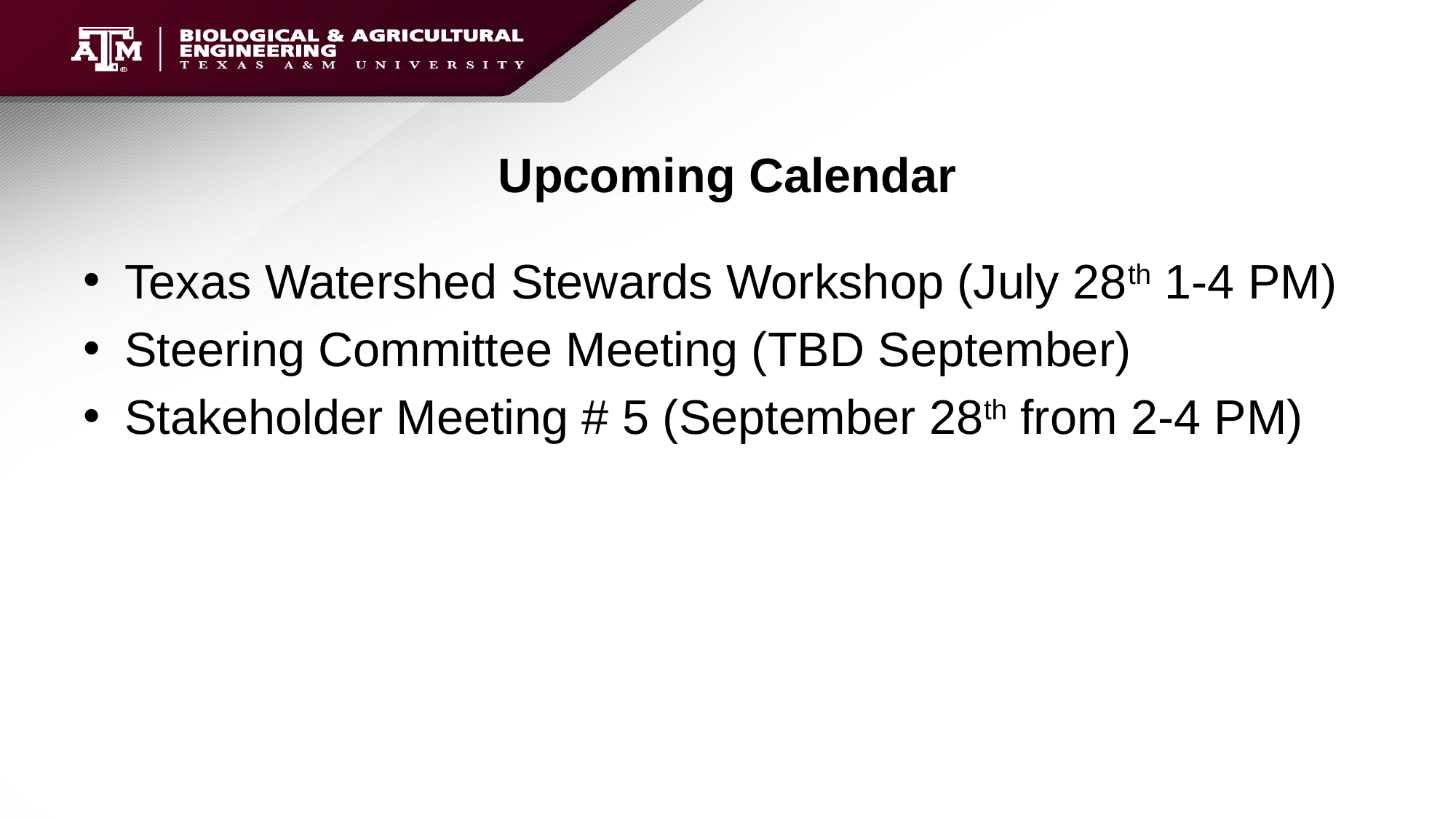

# Upcoming Calendar
Texas Watershed Stewards Workshop (July 28th 1-4 PM)
Steering Committee Meeting (TBD September)
Stakeholder Meeting # 5 (September 28th from 2-4 PM)